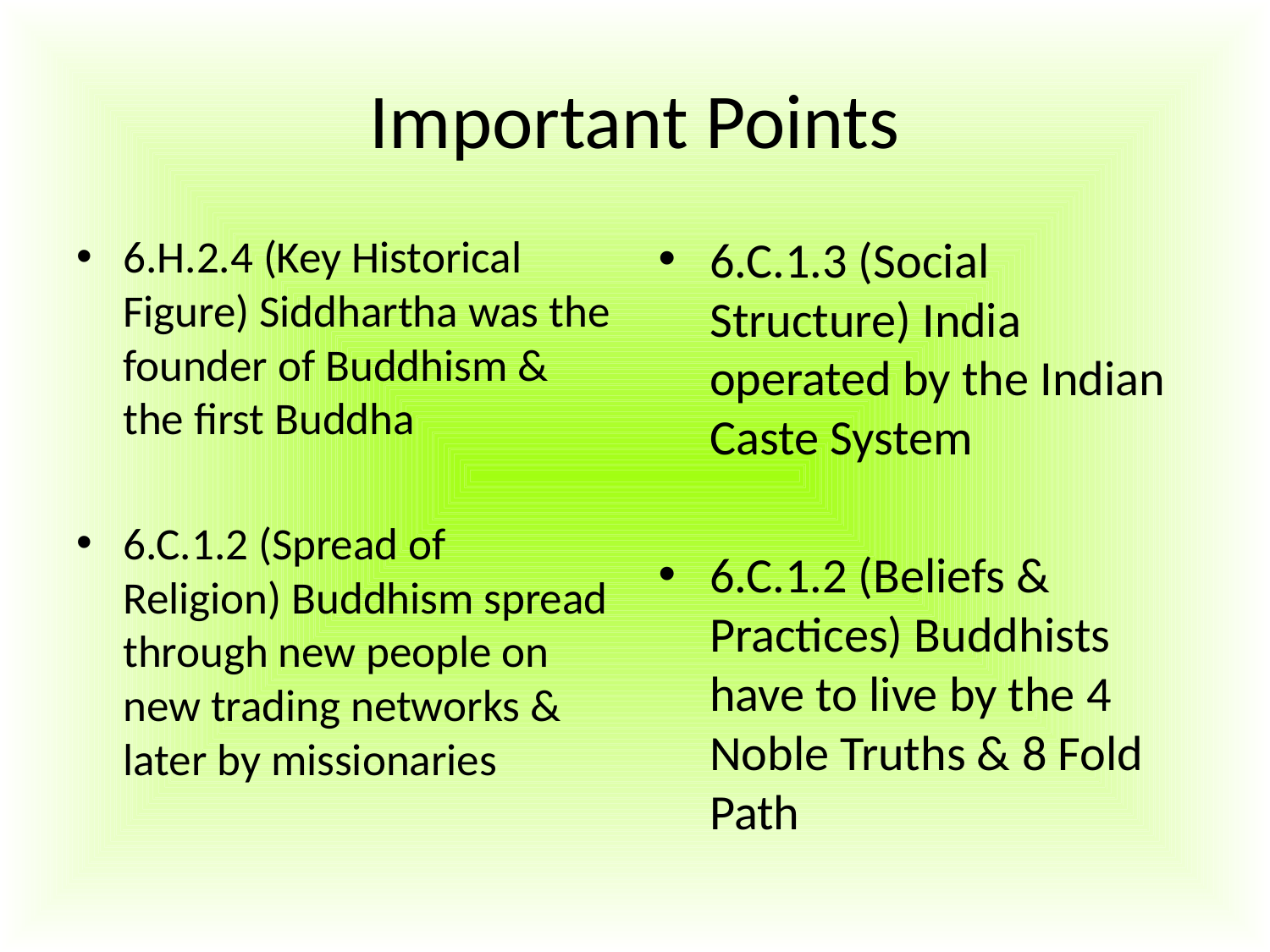

# Important Points
6.H.2.4 (Key Historical Figure) Siddhartha was the founder of Buddhism & the first Buddha

6.C.1.2 (Spread of Religion) Buddhism spread through new people on new trading networks & later by missionaries

6.C.1.3 (Social Structure) India operated by the Indian Caste System

6.C.1.2 (Beliefs & Practices) Buddhists have to live by the 4 Noble Truths & 8 Fold Path